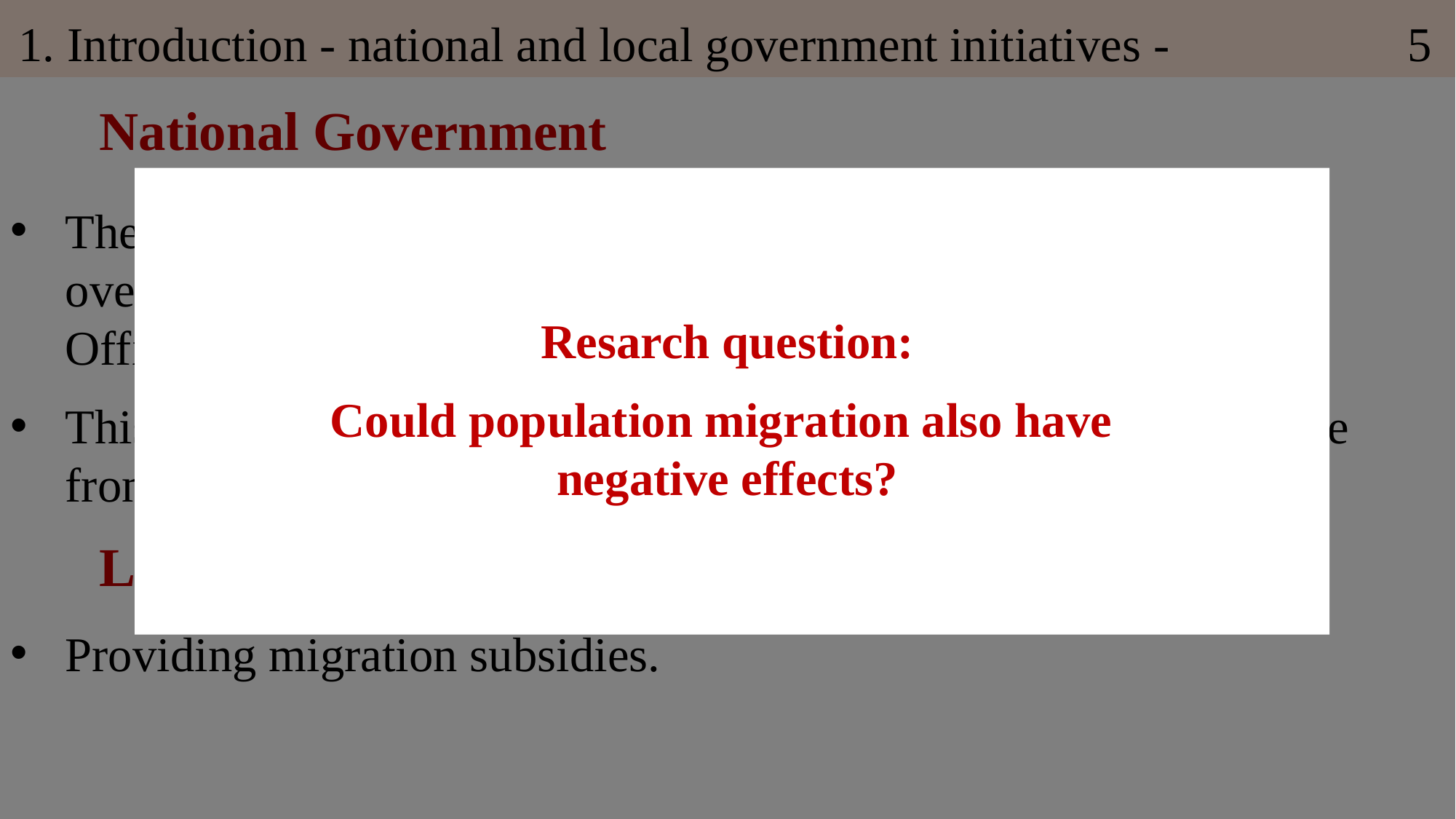

1. Introduction - national and local government initiatives -
5
National Government

The Digital Garden City Nation Initiative, it aims to resolve overconcentration in the Tokyo metropolitan area. (The Cabinet Office, 2021)
Resarch question:

Could population migration also have
negative effects?
This initiative has target index that a net outflow of 10,000 people from the Tokyo metropolitan area.
Local Governments
Providing migration subsidies.